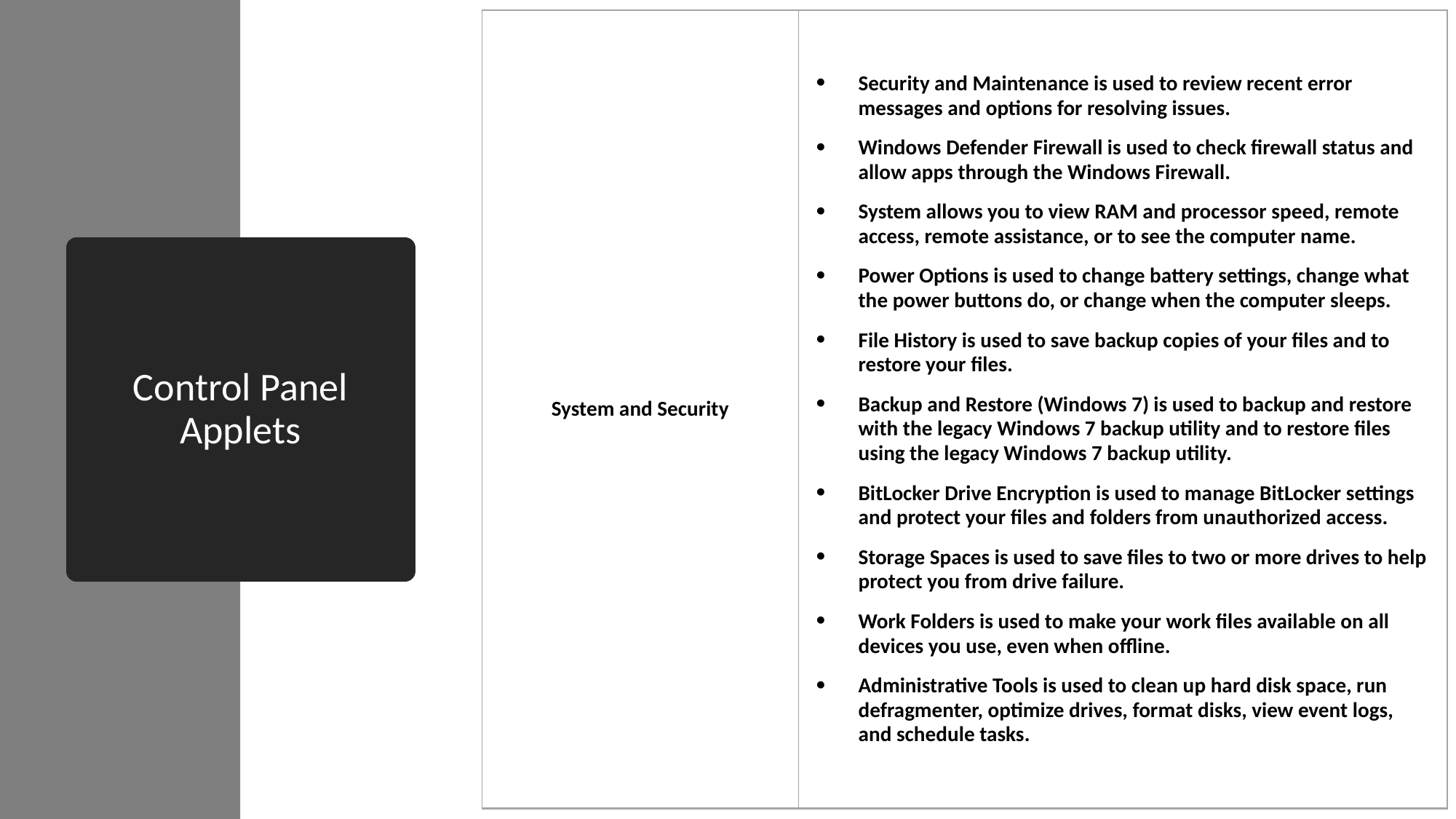

| System and Security | Security and Maintenance is used to review recent error messages and options for resolving issues. Windows Defender Firewall is used to check firewall status and allow apps through the Windows Firewall. System allows you to view RAM and processor speed, remote access, remote assistance, or to see the computer name. Power Options is used to change battery settings, change what the power buttons do, or change when the computer sleeps. File History is used to save backup copies of your files and to restore your files. Backup and Restore (Windows 7) is used to backup and restore with the legacy Windows 7 backup utility and to restore files using the legacy Windows 7 backup utility. BitLocker Drive Encryption is used to manage BitLocker settings and protect your files and folders from unauthorized access. Storage Spaces is used to save files to two or more drives to help protect you from drive failure. Work Folders is used to make your work files available on all devices you use, even when offline. Administrative Tools is used to clean up hard disk space, run defragmenter, optimize drives, format disks, view event logs, and schedule tasks. |
| --- | --- |
# Control Panel Applets